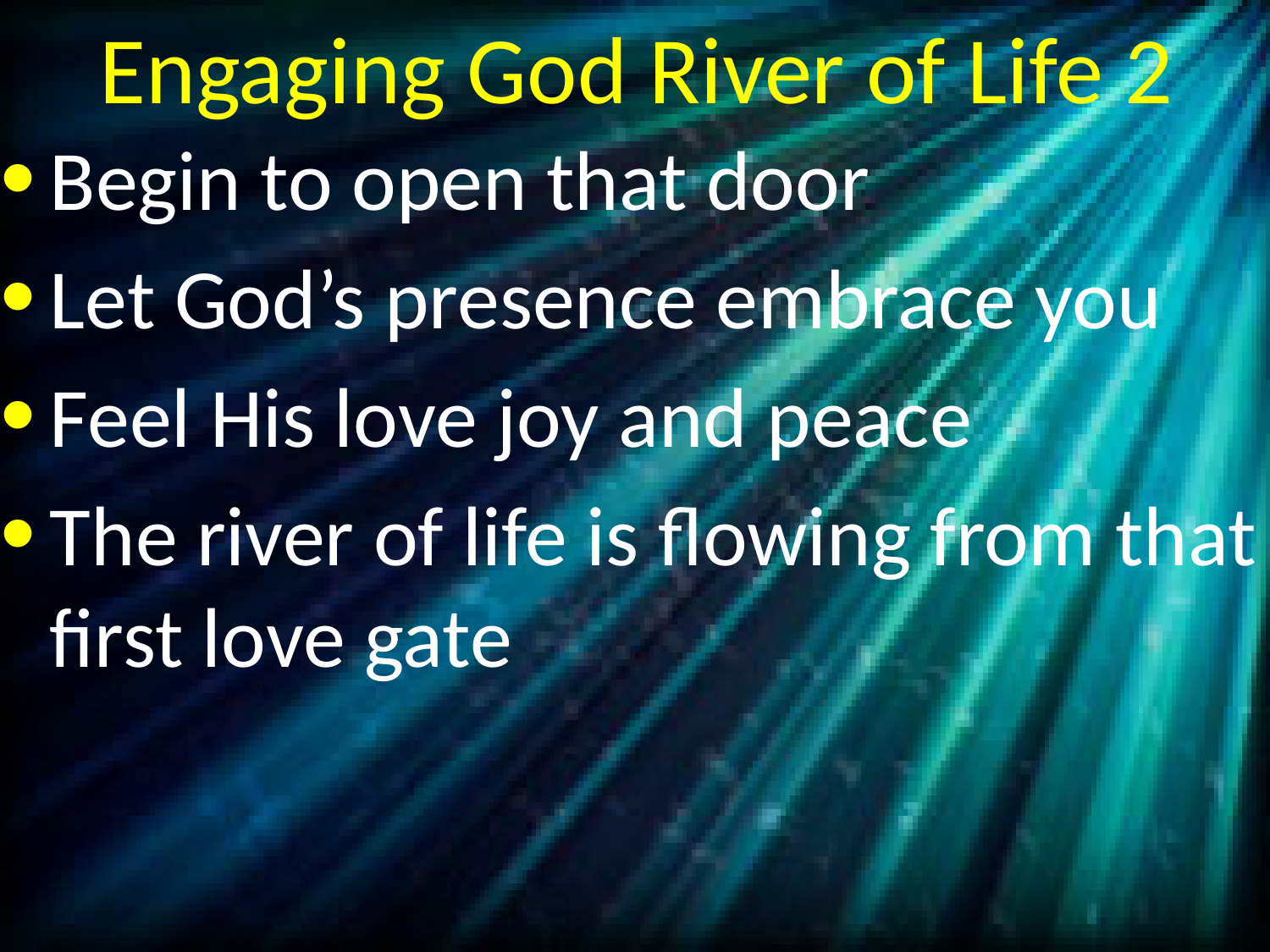

# Engaging God River of Life 2
Begin to open that door
Let God’s presence embrace you
Feel His love joy and peace
The river of life is flowing from that first love gate